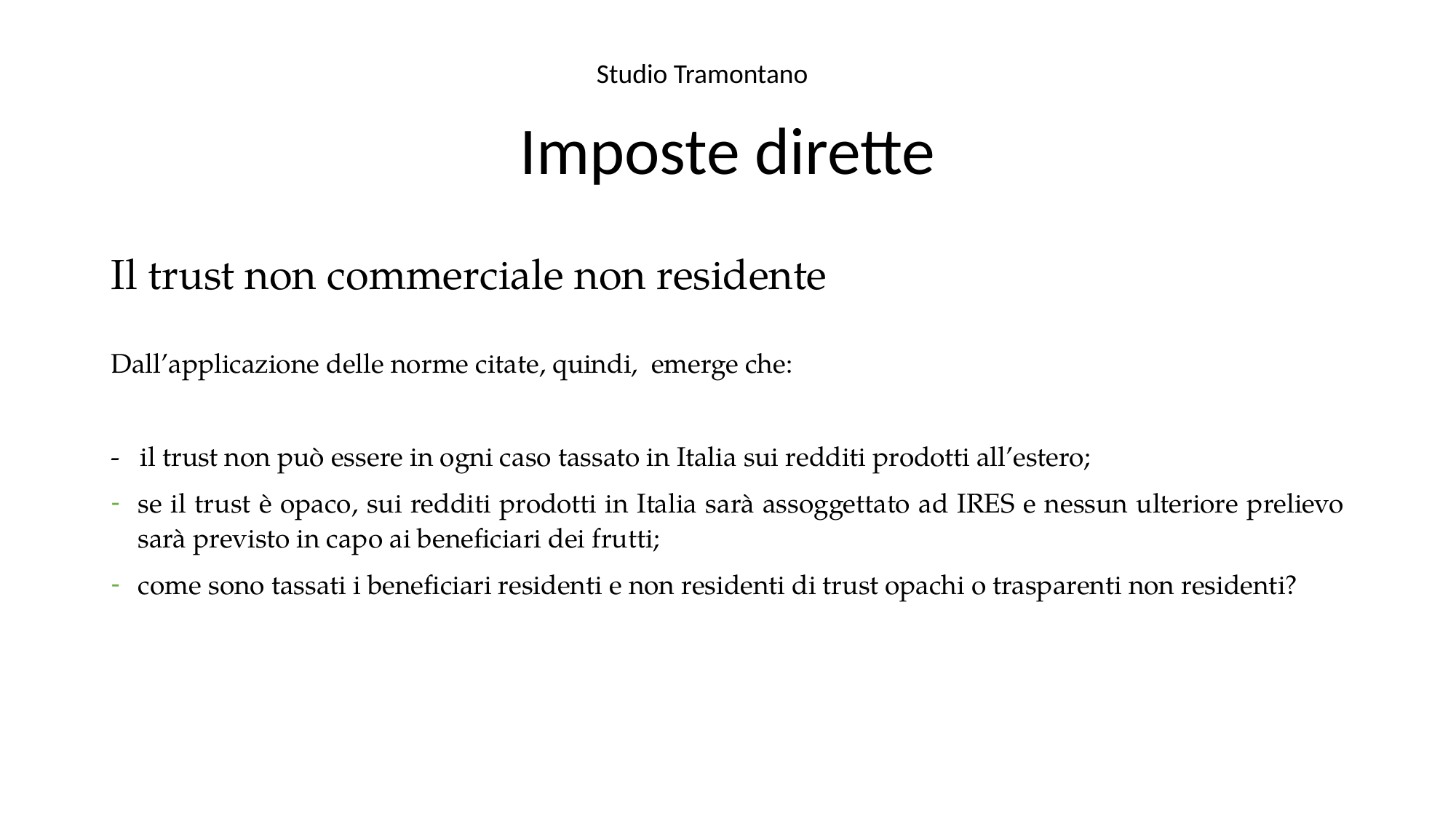

Studio Tramontano
# Imposte dirette

Il trust non commerciale non residente

Dall’applicazione delle norme citate, quindi,  emerge che:

-   il trust non può essere in ogni caso tassato in Italia sui redditi prodotti all’estero;
se il trust è opaco, sui redditi prodotti in Italia sarà assoggettato ad IRES e nessun ulteriore prelievo sarà previsto in capo ai beneficiari dei frutti;
come sono tassati i beneficiari residenti e non residenti di trust opachi o trasparenti non residenti?